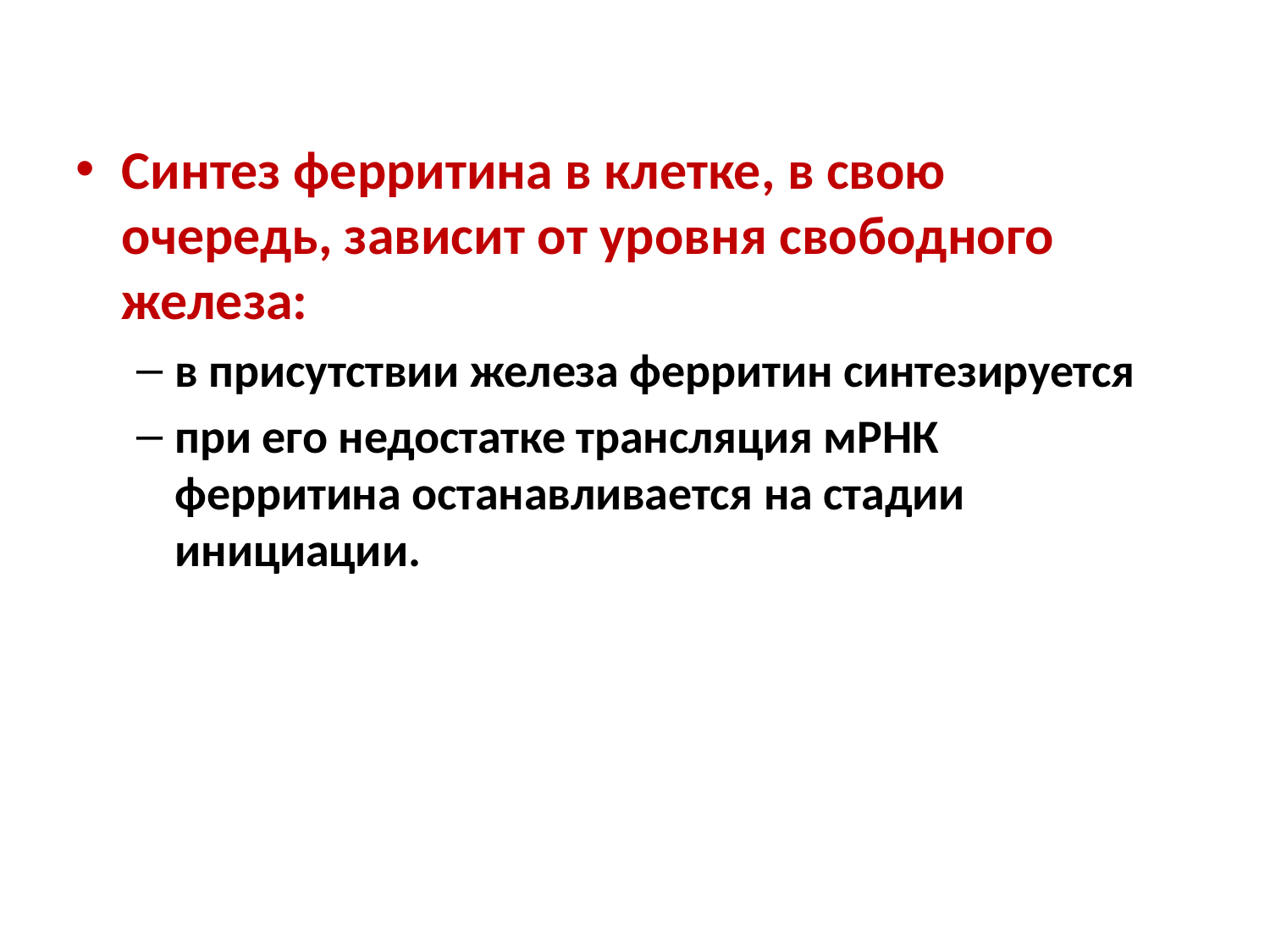

Синтез ферритина в клетке, в свою очередь, зависит от уровня свободного железа:
в присутствии железа ферритин синтезируется
при его недостатке трансляция мРНК ферритина останавливается на стадии инициации.